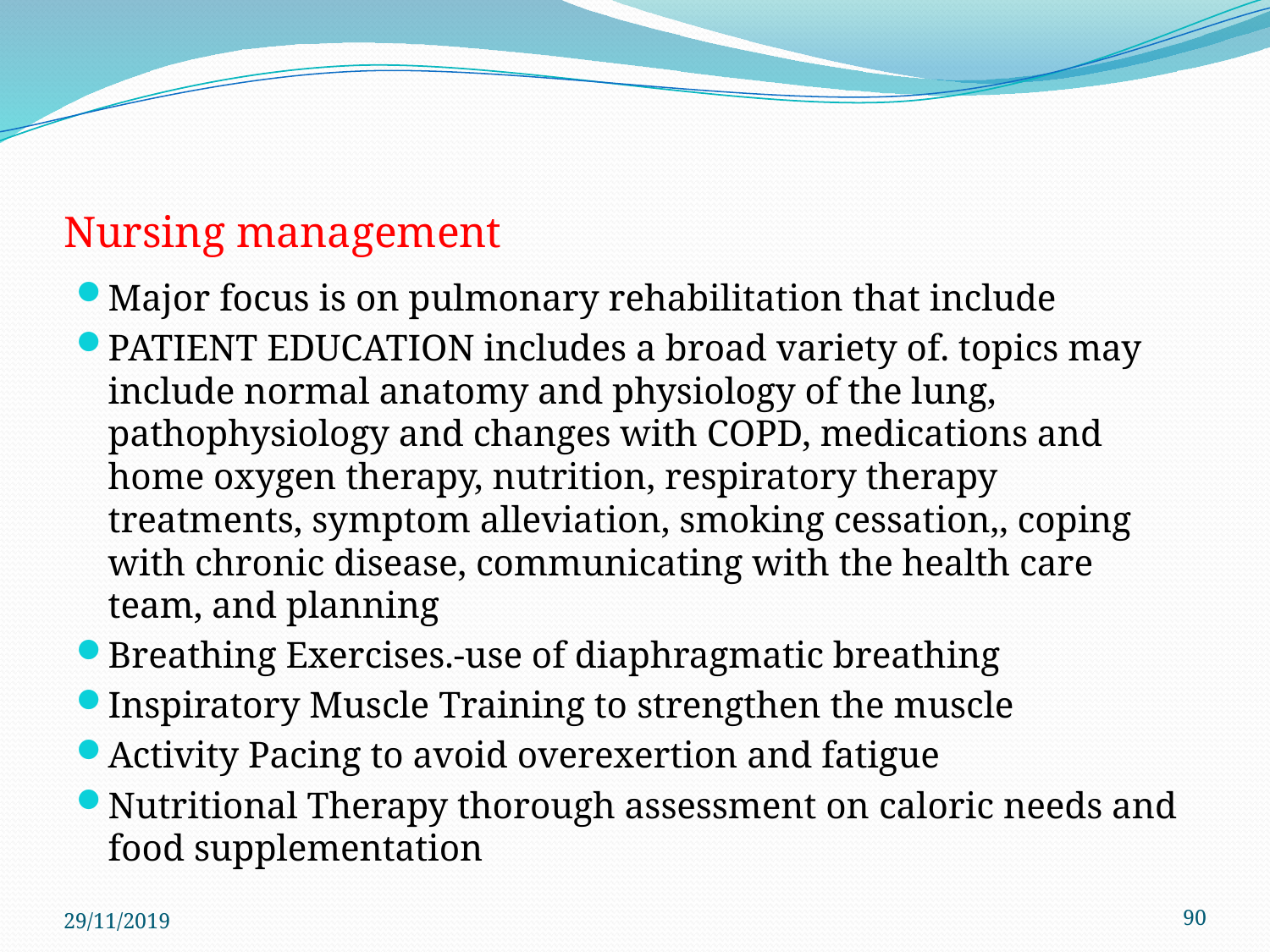

# Nursing management
Major focus is on pulmonary rehabilitation that include
PATIENT EDUCATION includes a broad variety of. topics may include normal anatomy and physiology of the lung, pathophysiology and changes with COPD, medications and home oxygen therapy, nutrition, respiratory therapy treatments, symptom alleviation, smoking cessation,, coping with chronic disease, communicating with the health care team, and planning
Breathing Exercises.-use of diaphragmatic breathing
Inspiratory Muscle Training to strengthen the muscle
Activity Pacing to avoid overexertion and fatigue
Nutritional Therapy thorough assessment on caloric needs and food supplementation

29/11/2019
90